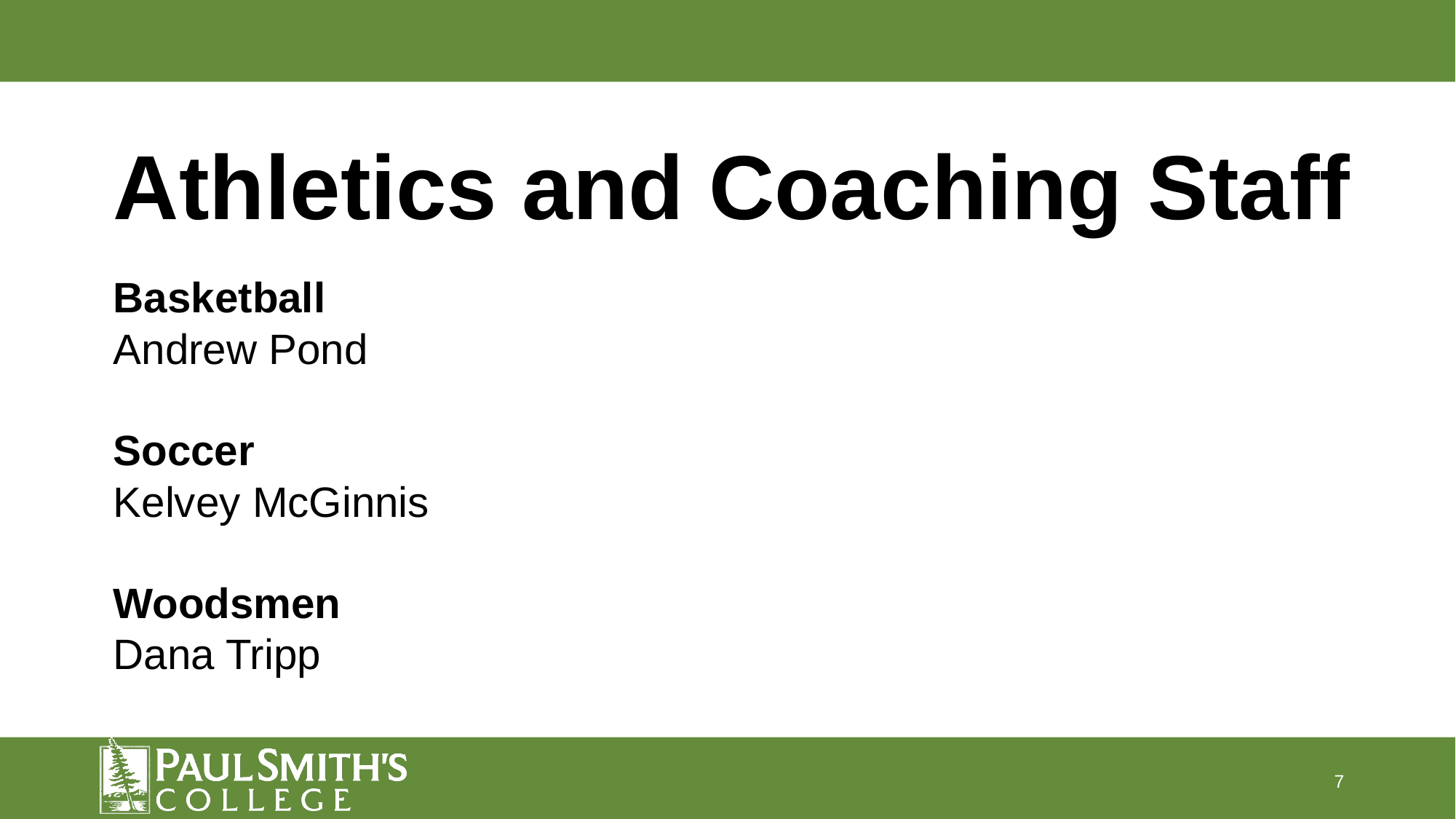

Athletics and Coaching Staff

Basketball
Andrew Pond

Soccer
Kelvey McGinnis

Woodsmen
Dana Tripp

7